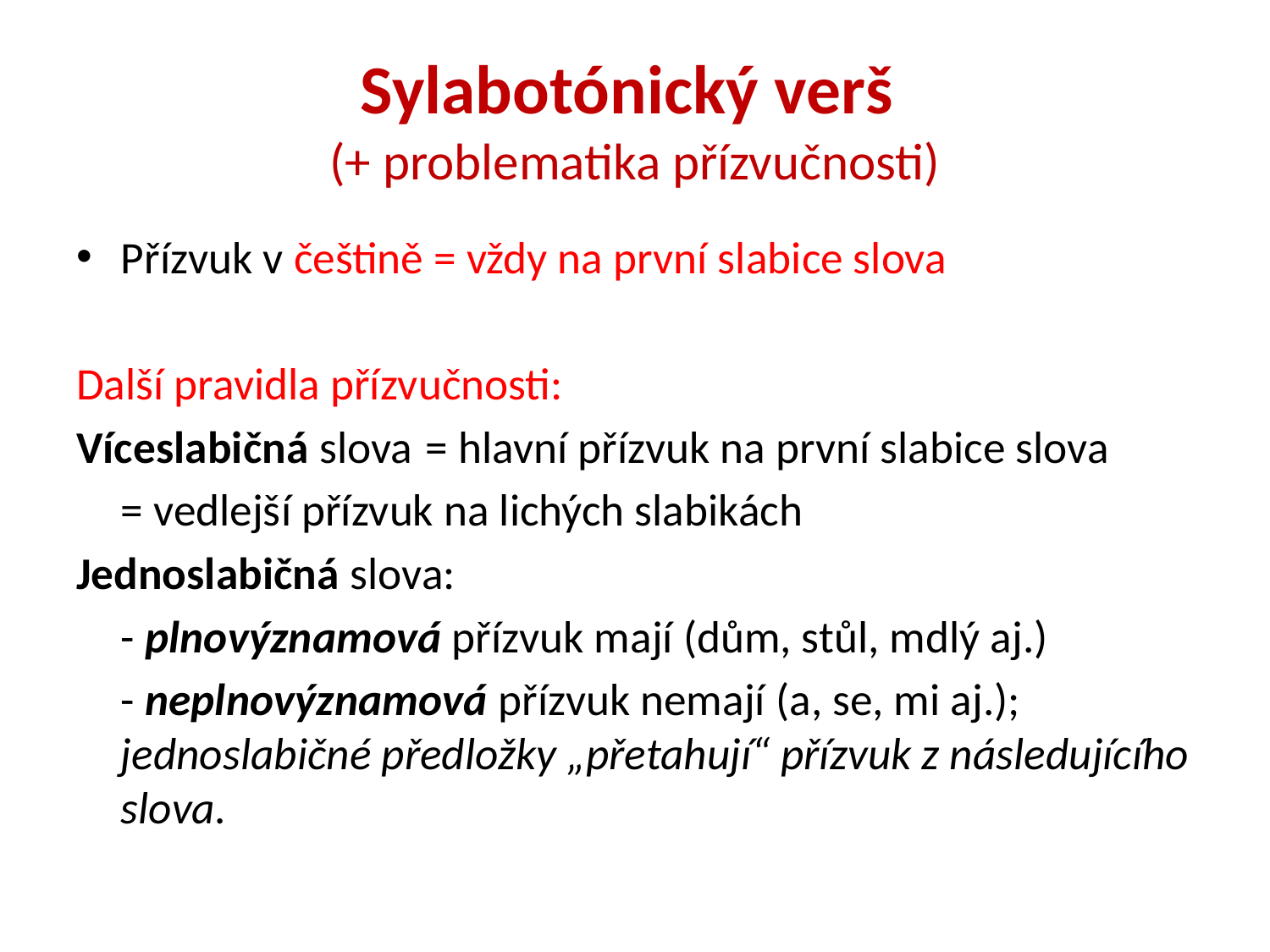

# Sylabotónický verš (+ problematika přízvučnosti)
Přízvuk v češtině = vždy na první slabice slova

Další pravidla přízvučnosti:
Víceslabičná slova 	= hlavní přízvuk na první slabice slova
				= vedlejší přízvuk na lichých slabikách
Jednoslabičná slova:
		- plnovýznamová přízvuk mají (dům, stůl, mdlý aj.)
		- neplnovýznamová přízvuk nemají (a, se, mi aj.); jednoslabičné předložky „přetahují“ přízvuk z následujícího slova.